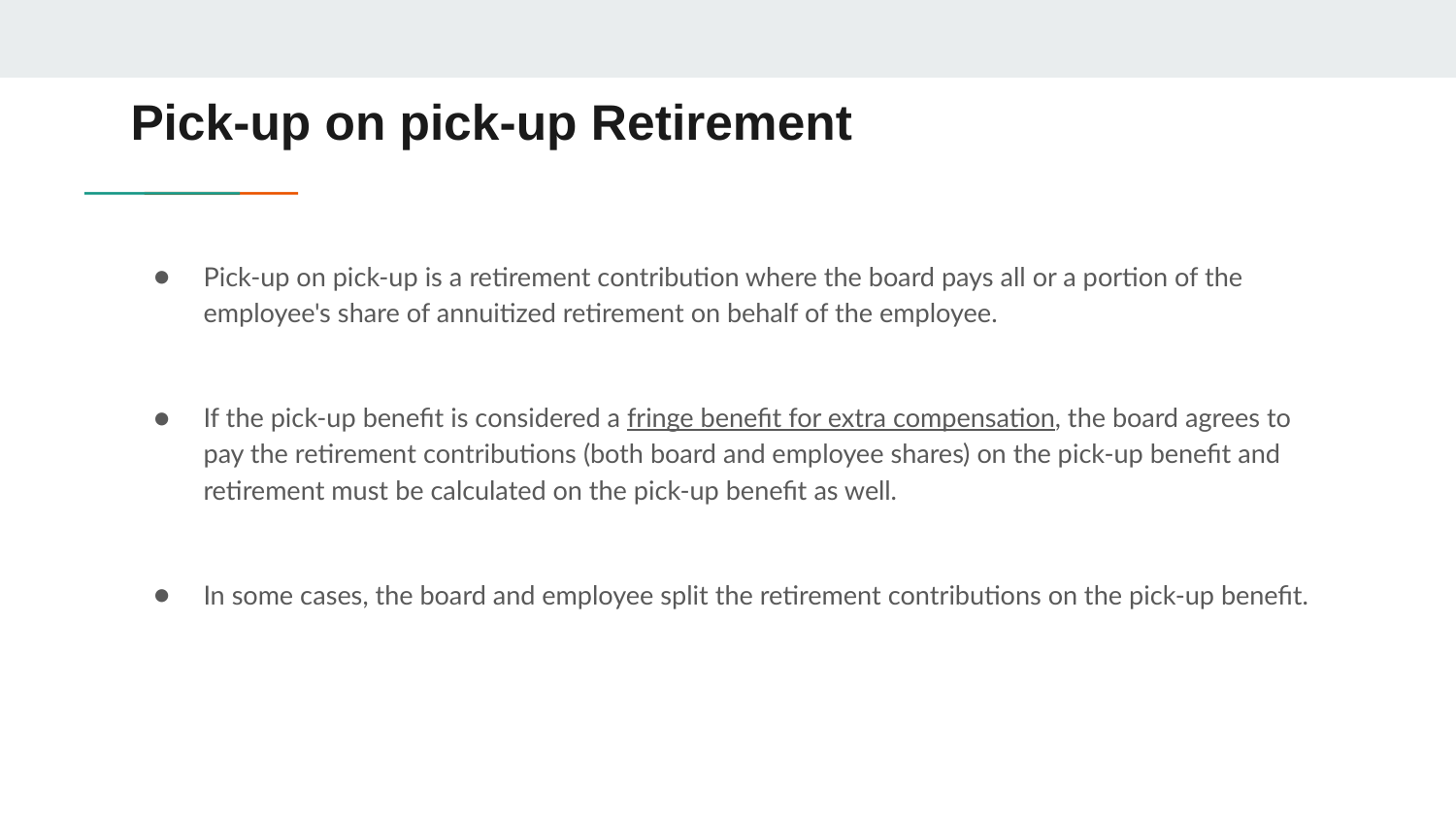

# Pick-up on pick-up Retirement
Pick-up on pick-up is a retirement contribution where the board pays all or a portion of the employee's share of annuitized retirement on behalf of the employee.

If the pick-up benefit is considered a fringe benefit for extra compensation, the board agrees to pay the retirement contributions (both board and employee shares) on the pick-up benefit and retirement must be calculated on the pick-up benefit as well.

In some cases, the board and employee split the retirement contributions on the pick-up benefit.